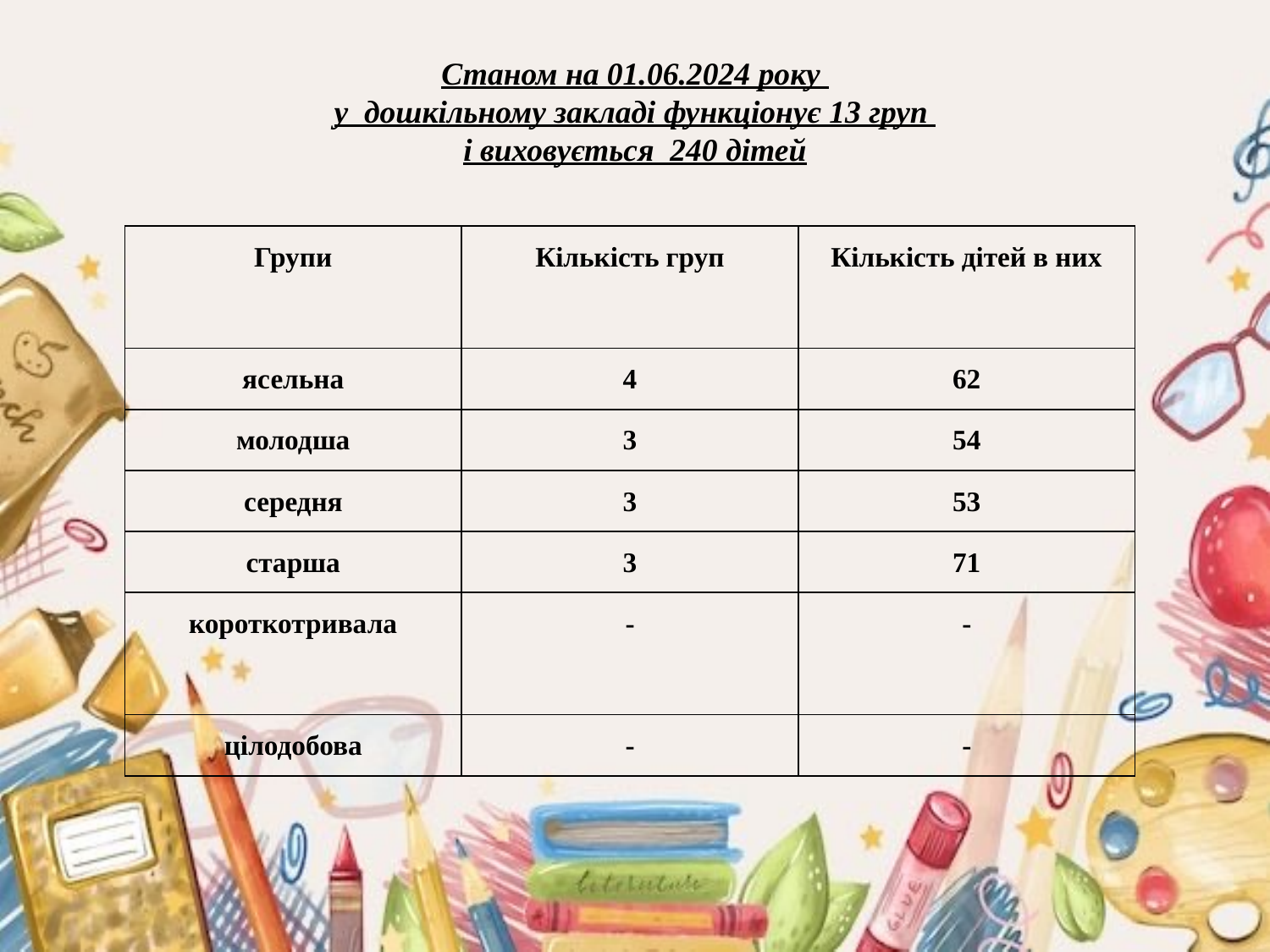

Станом на 01.06.2024 року
у  дошкільному закладі функціонує 13 груп
і виховується  240 дітей

| Групи | Кількість груп | Кількість дітей в них |
| --- | --- | --- |
| ясельна | 4 | 62 |
| молодша | 3 | 54 |
| середня | 3 | 53 |
| старша | 3 | 71 |
| короткотривала | - | - |
| цілодобова | - | - |